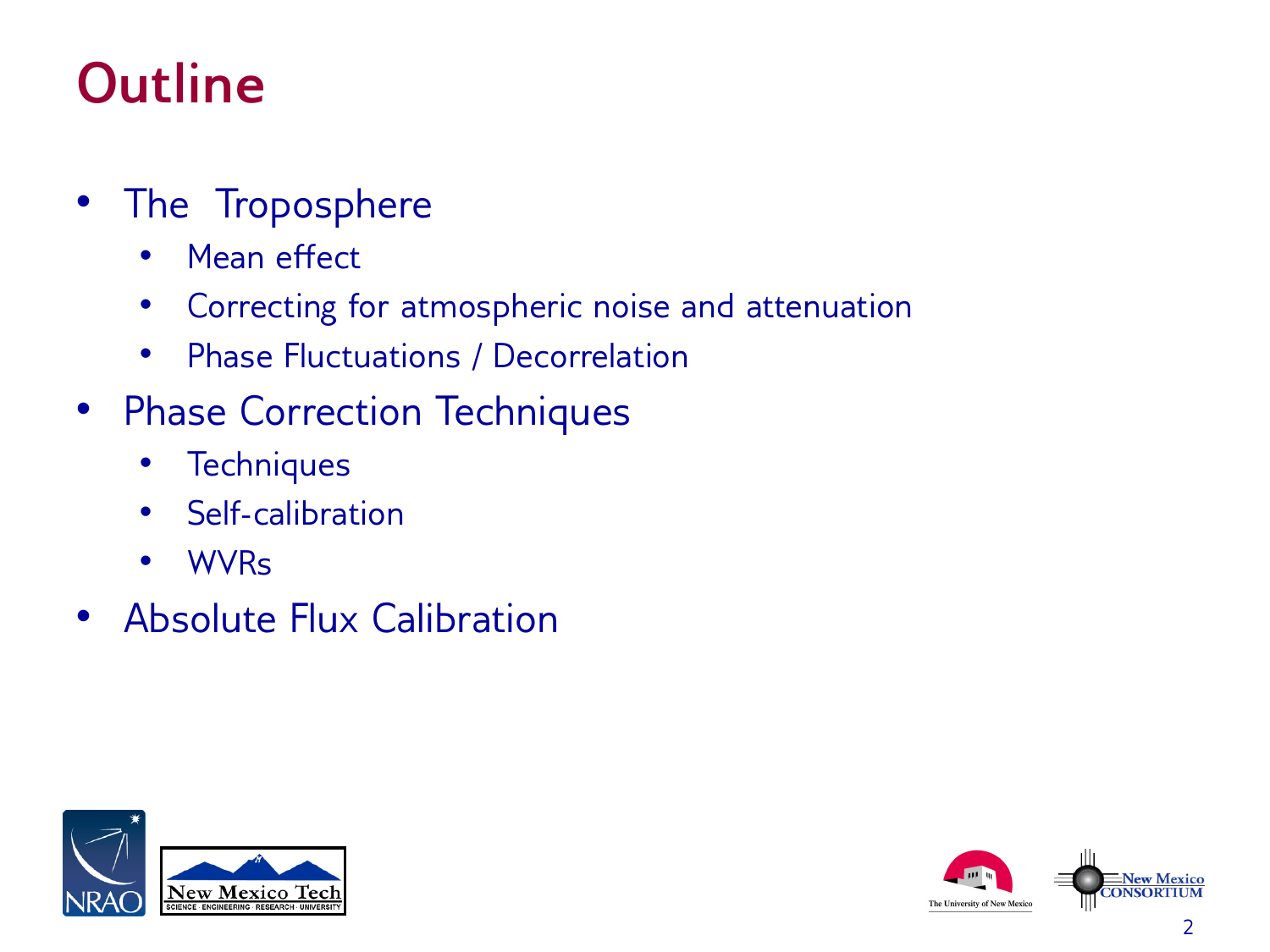

# Outline
The  Troposphere
Mean effect
Correcting for atmospheric noise and attenuation
Phase Fluctuations / Decorrelation
Phase Correction Techniques
Techniques
Self-calibration
WVRs
Absolute Flux Calibration
2